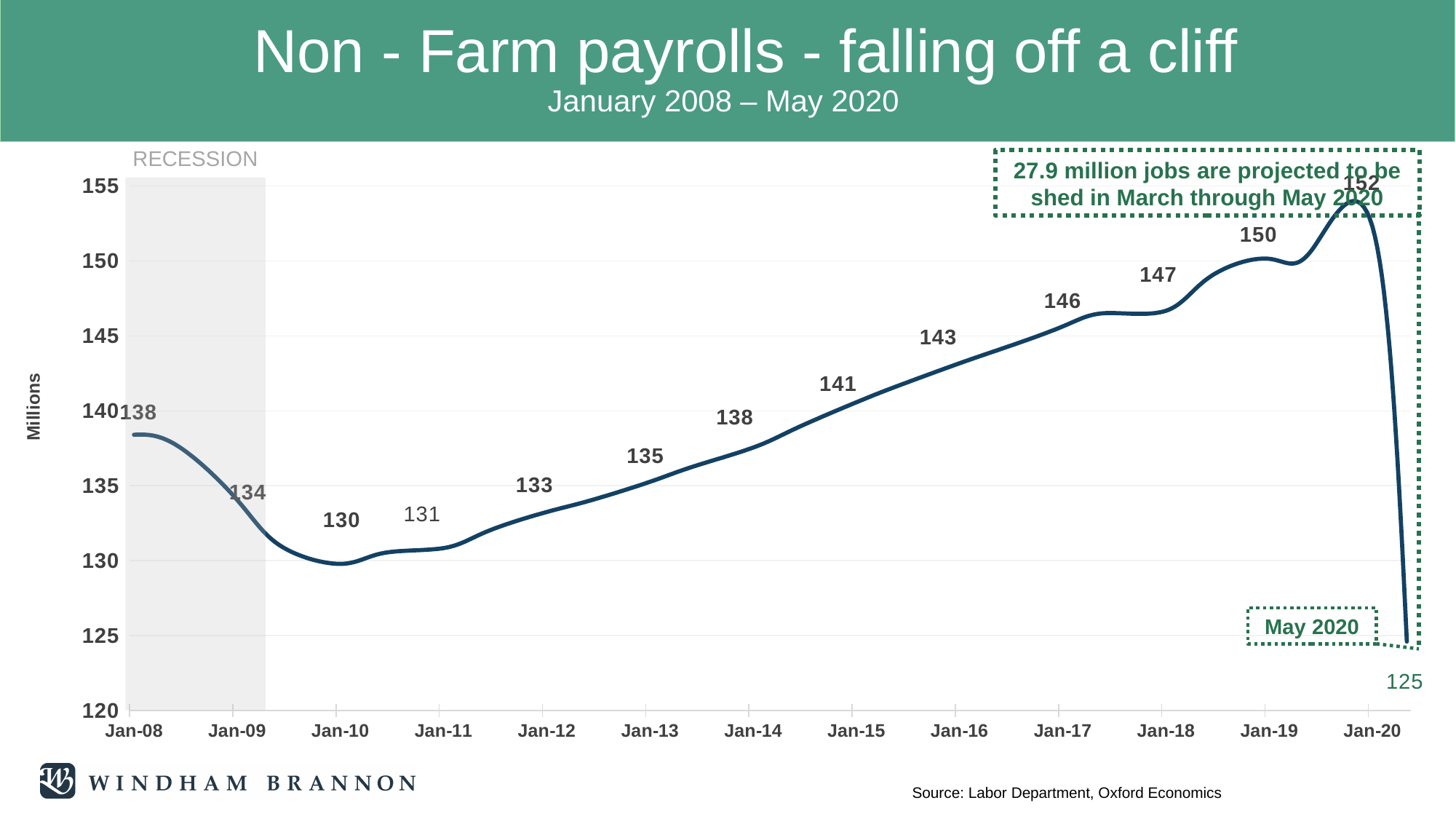

Non - Farm payrolls - falling off a cliff
January 2008 – May 2020
RECESSION
27.9 million jobs are projected to be shed in March through May 2020

### Chart

| Category |  |
|---|---|
| 39448.0 | 138.403 |
| 39600.0 | 137.687 |
| 39814.0 | 134.055 |
| 39965.0 | 131.008 |
| 40179.0 | 129.79 |
| 40330.0 | 130.511 |
| 40544.0 | 130.841 |
| 40695.0 | 131.939 |
| 40909.0 | 133.25 |
| 41061.0 | 134.007 |
| 41275.0 | 135.263 |
| 41426.0 | 136.274 |
| 41640.0 | 137.548 |
| 41791.0 | 138.837 |
| 42005.0 | 140.568 |
| 42156.0 | 141.699 |
| 42370.0 | 143.17 |
| 42522.0 | 144.158 |
| 42736.0 | 145.627 |
| 42887.0 | 146.512 |
| 43101.0 | 146.672 |
| 43252.0 | 148.888 |
| 43466.0 | 150.134 |
| 43617.0 | 150.759 |
| 43831.0 | 152.271 |
| 43952.0 | 124.607 |
Millions
May 2020
Source: Labor Department, Oxford Economics